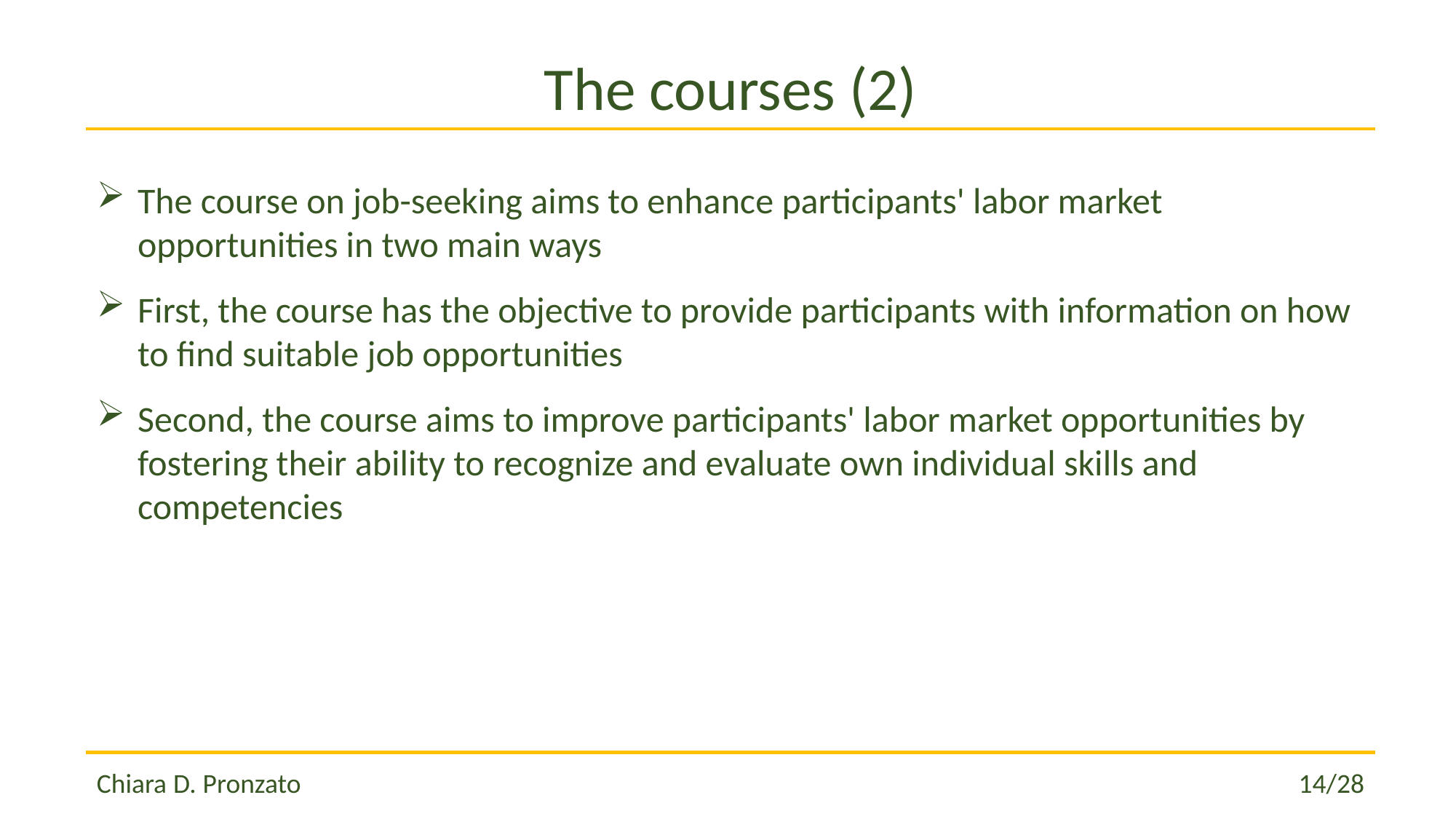

# The courses (2)
The course on job-seeking aims to enhance participants' labor market opportunities in two main ways

First, the course has the objective to provide participants with information on how to find suitable job opportunities

Second, the course aims to improve participants' labor market opportunities by fostering their ability to recognize and evaluate own individual skills and competencies
Chiara D. Pronzato 									 	14/28